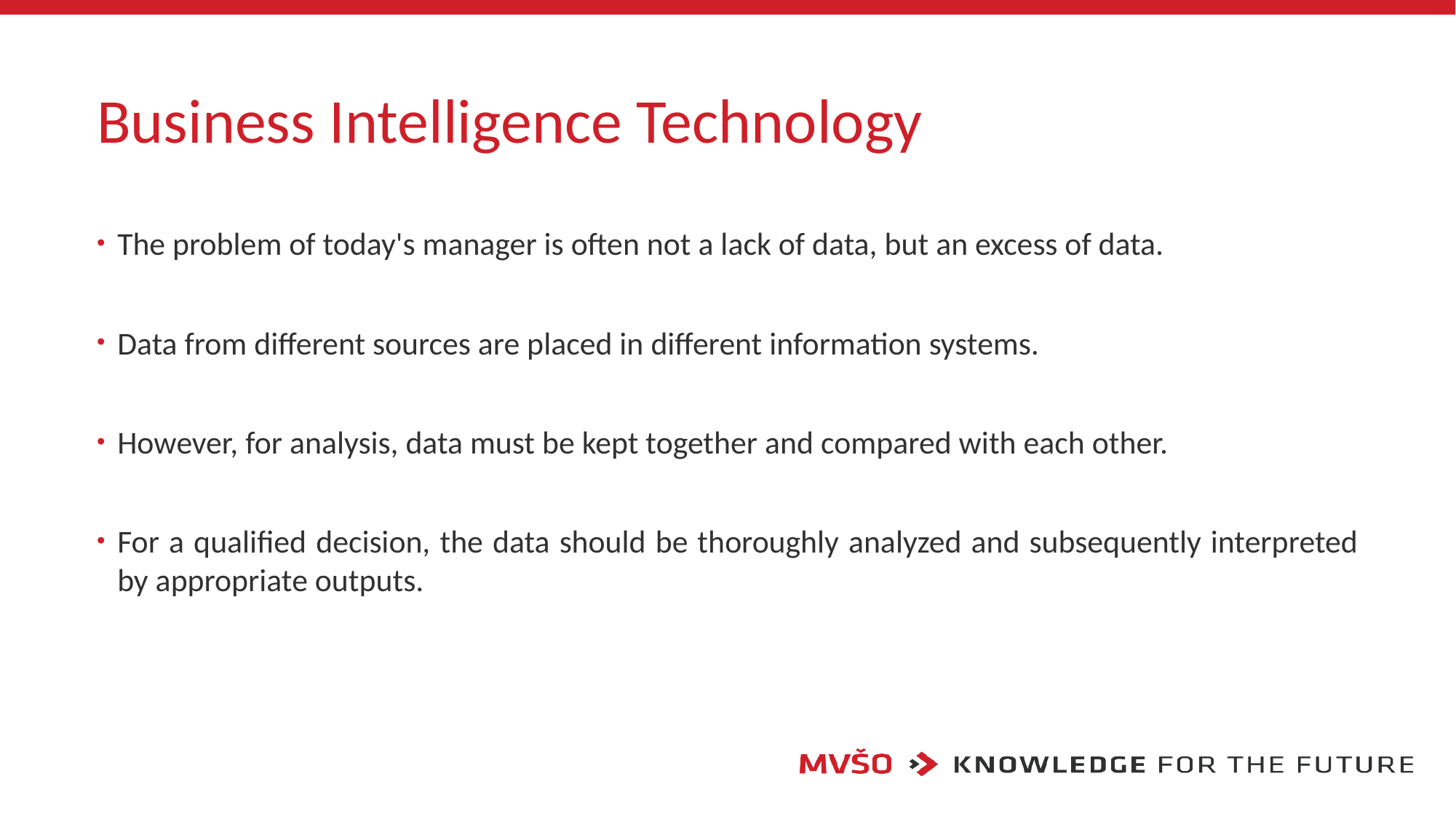

# Business Intelligence Technology
The problem of today's manager is often not a lack of data, but an excess of data.

Data from different sources are placed in different information systems.

However, for analysis, data must be kept together and compared with each other.

For a qualified decision, the data should be thoroughly analyzed and subsequently interpreted by appropriate outputs.